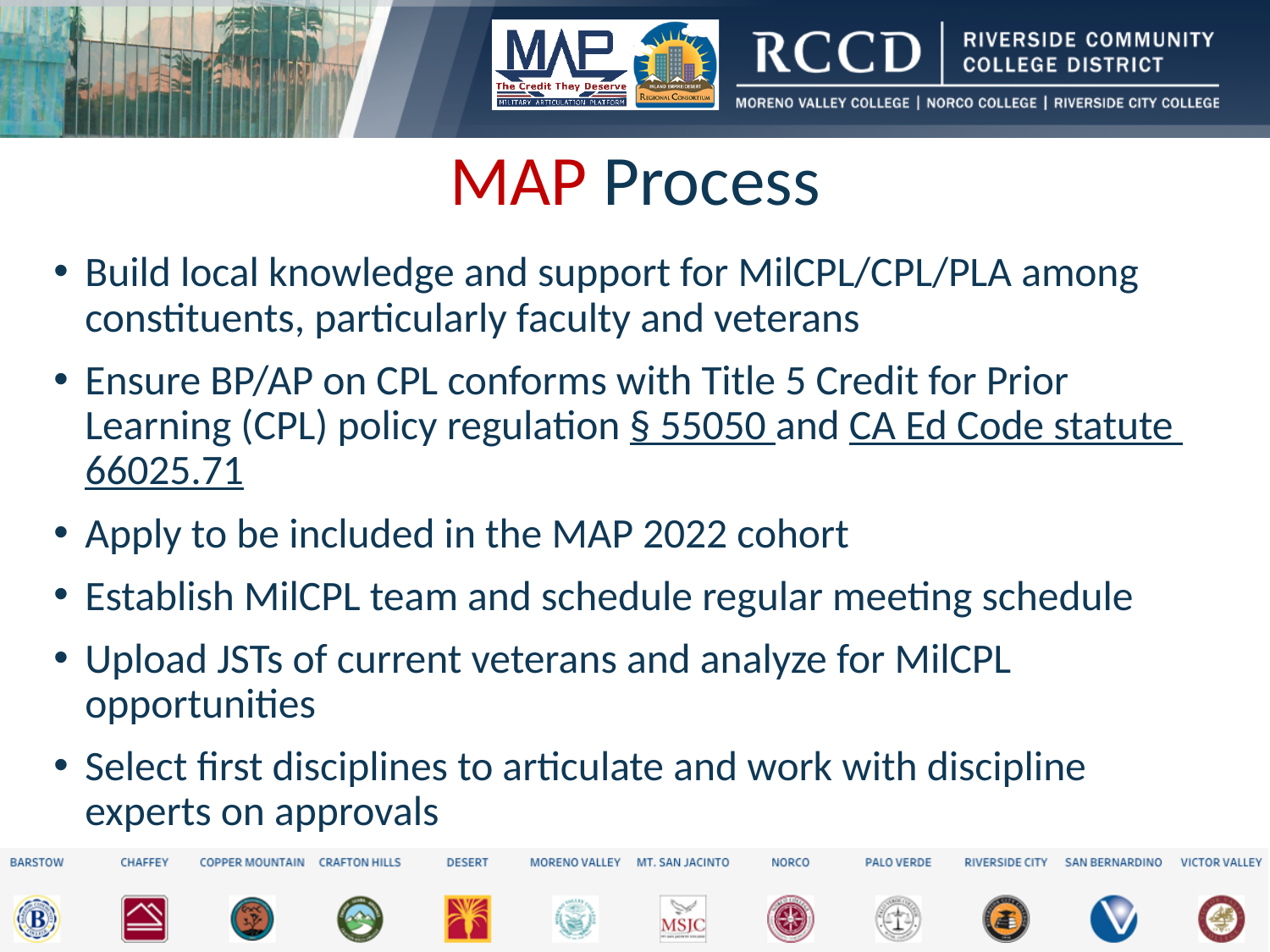

# MAP Process
Build local knowledge and support for MilCPL/CPL/PLA among constituents, particularly faculty and veterans
Ensure BP/AP on CPL conforms with Title 5 Credit for Prior Learning (CPL) policy regulation § 55050 and CA Ed Code statute 66025.71
Apply to be included in the MAP 2022 cohort
Establish MilCPL team and schedule regular meeting schedule
Upload JSTs of current veterans and analyze for MilCPL opportunities
Select first disciplines to articulate and work with discipline experts on approvals